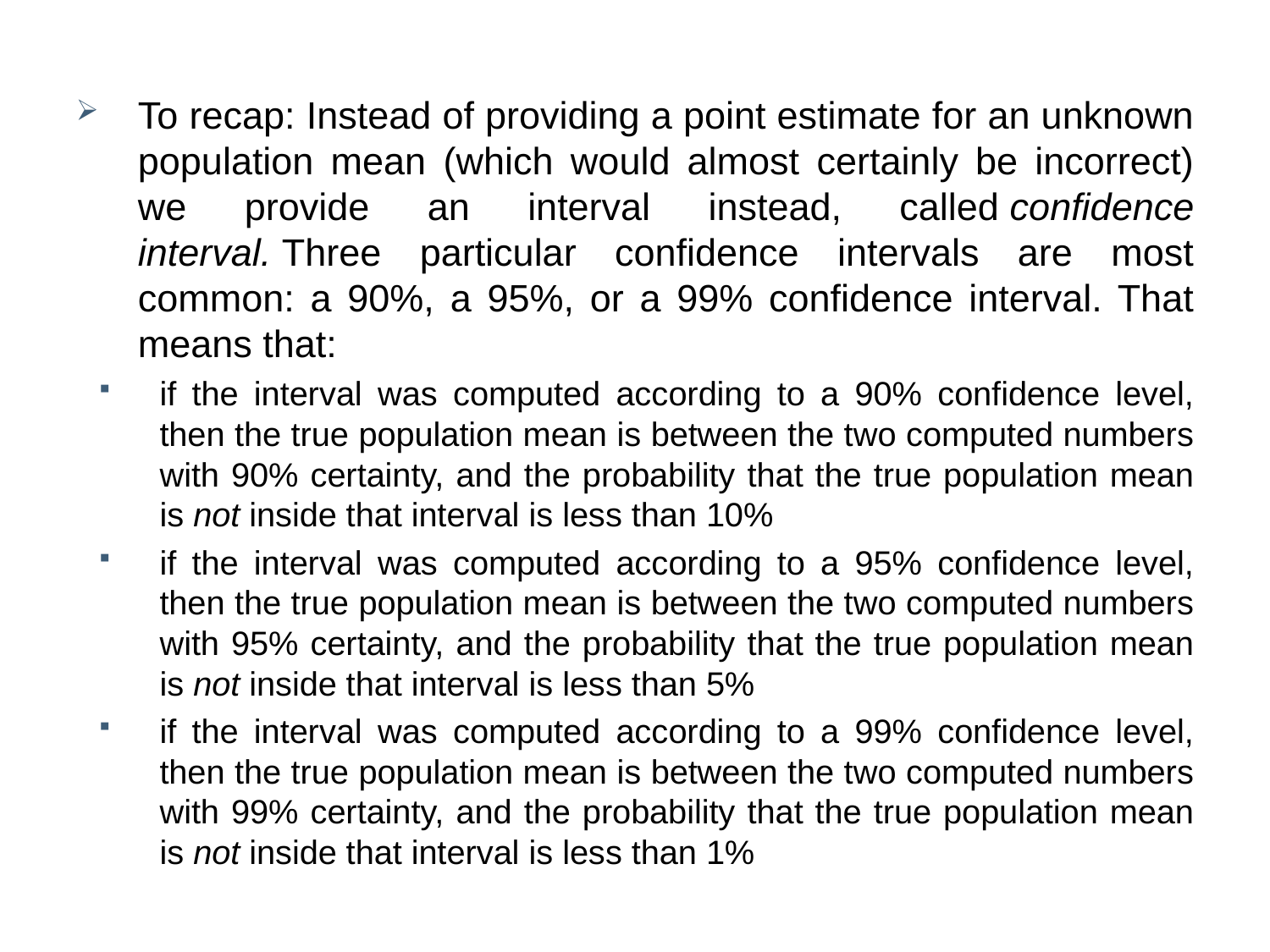

To recap: Instead of providing a point estimate for an unknown population mean (which would almost certainly be incorrect) we provide an interval instead, called confidence interval. Three particular confidence intervals are most common: a 90%, a 95%, or a 99% confidence interval. That means that:
if the interval was computed according to a 90% confidence level, then the true population mean is between the two computed numbers with 90% certainty, and the probability that the true population mean is not inside that interval is less than 10%
if the interval was computed according to a 95% confidence level, then the true population mean is between the two computed numbers with 95% certainty, and the probability that the true population mean is not inside that interval is less than 5%
if the interval was computed according to a 99% confidence level, then the true population mean is between the two computed numbers with 99% certainty, and the probability that the true population mean is not inside that interval is less than 1%